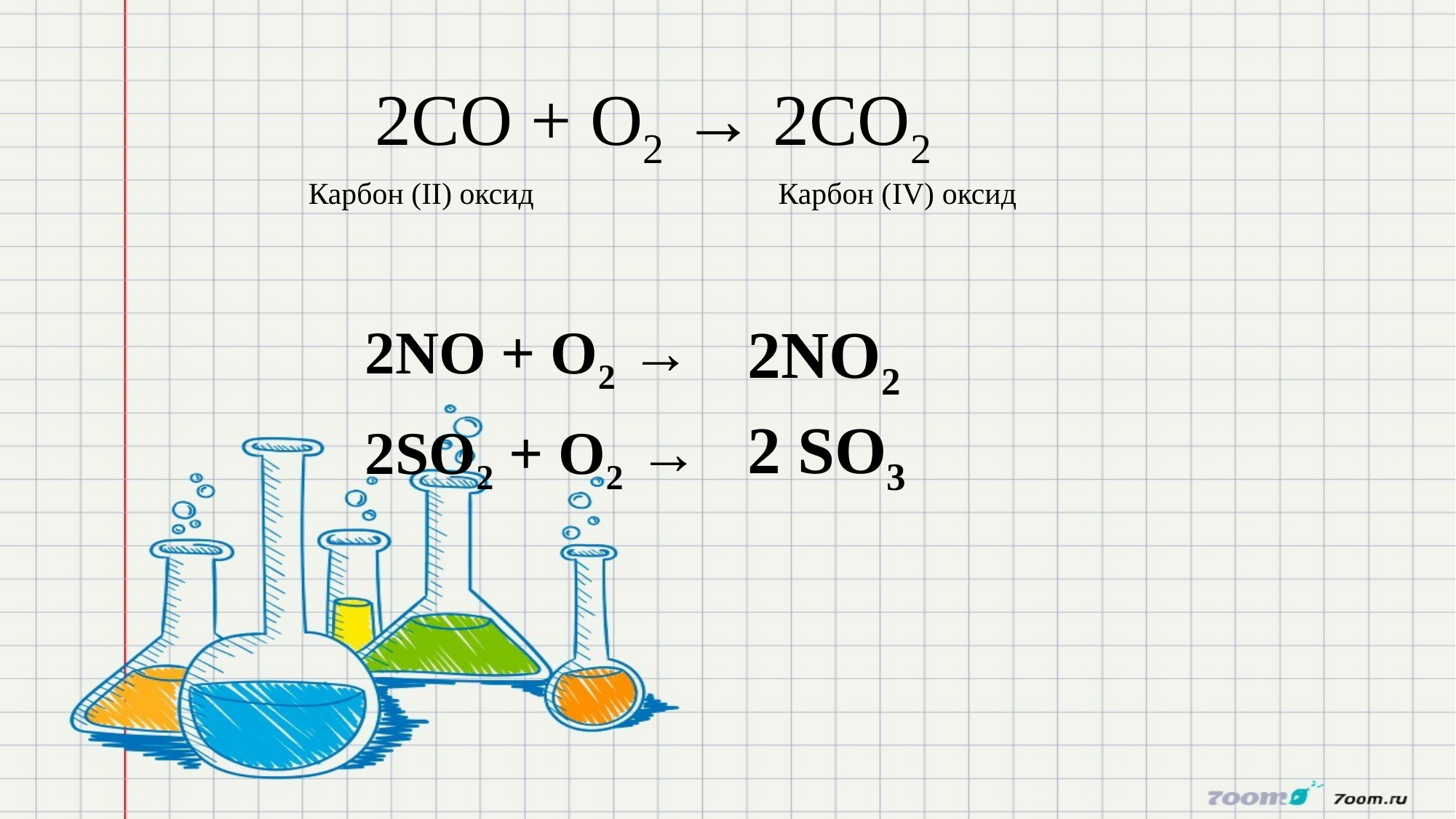

2СO + O2 → 2CO2
Карбон (ІІ) оксид                                Карбон (IV) оксид
2NO2
2NO + O2 →
2SO2 + O2 →
2 SO3